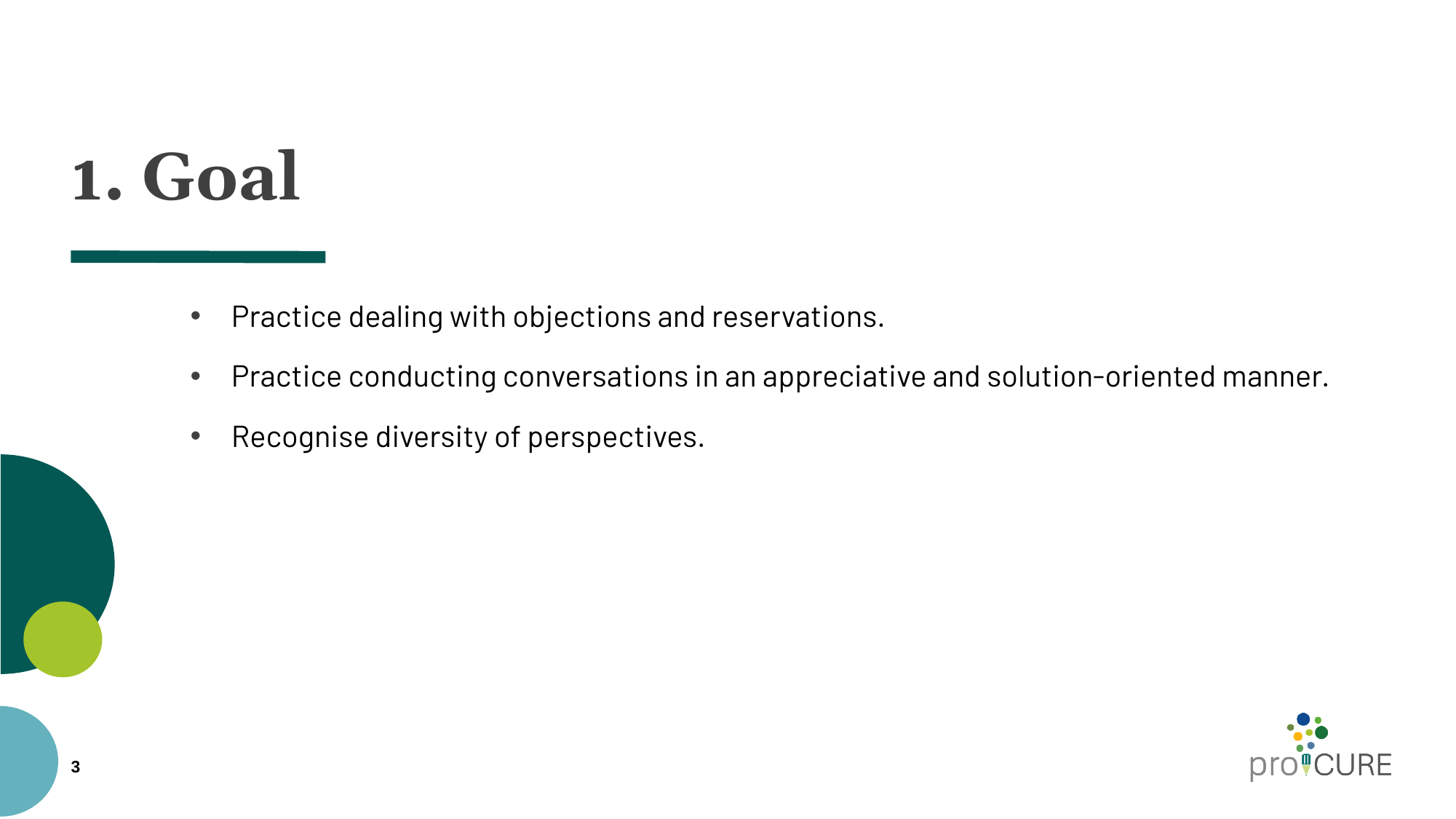

# 1. Goal
Practice dealing with objections and reservations.
Practice conducting conversations in an appreciative and solution-oriented manner.
Recognise diversity of perspectives.
3